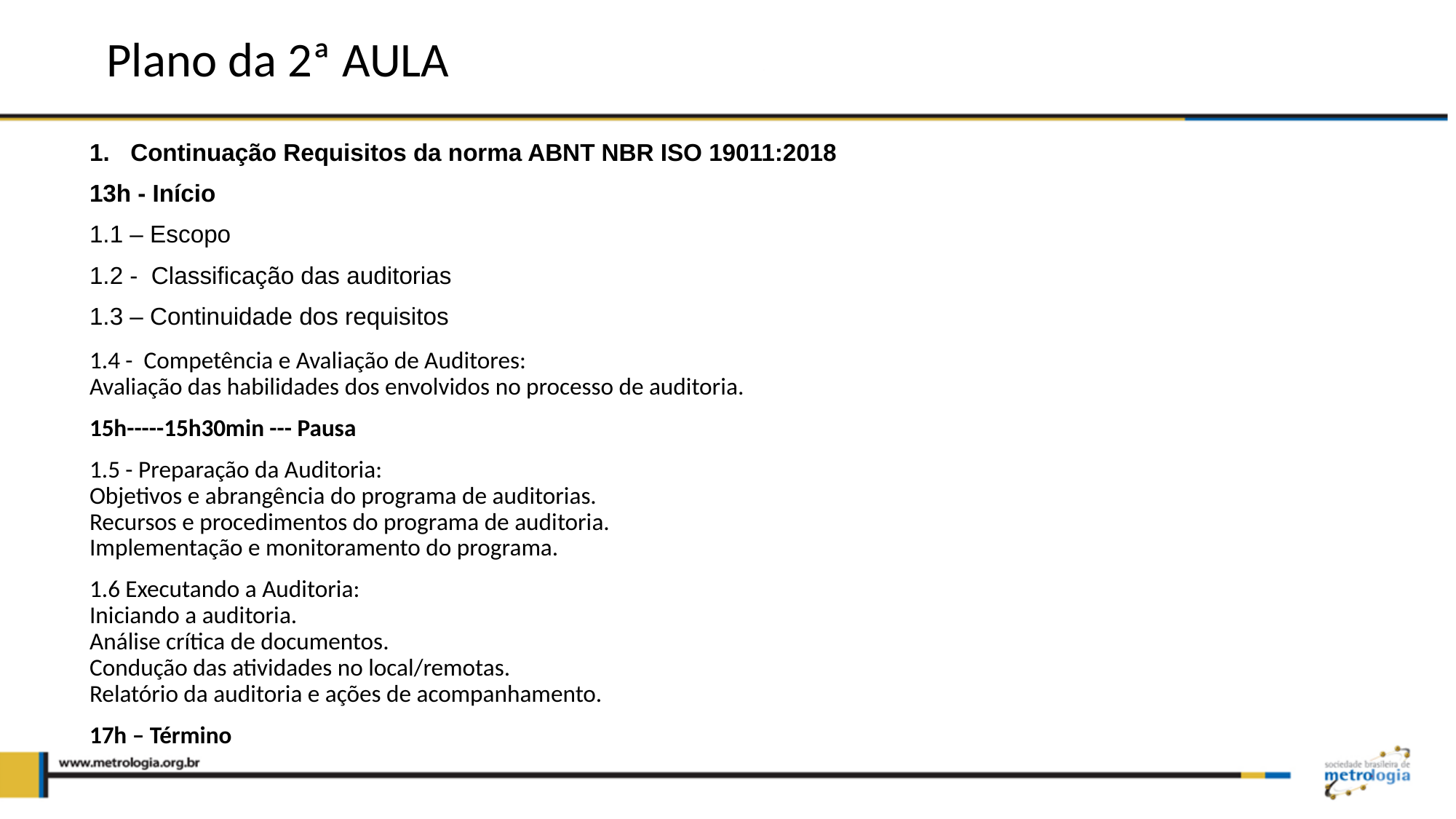

# Plano da 2ª AULA
Continuação Requisitos da norma ABNT NBR ISO 19011:2018
13h - Início
1.1 – Escopo
1.2 -  Classificação das auditorias
1.3 – Continuidade dos requisitos
1.4 -  Competência e Avaliação de Auditores:
Avaliação das habilidades dos envolvidos no processo de auditoria.
15h-----15h30min --- Pausa
1.5 - Preparação da Auditoria:
Objetivos e abrangência do programa de auditorias.
Recursos e procedimentos do programa de auditoria.
Implementação e monitoramento do programa.
1.6 Executando a Auditoria:
Iniciando a auditoria.
Análise crítica de documentos.
Condução das atividades no local/remotas.
Relatório da auditoria e ações de acompanhamento.
17h – Término